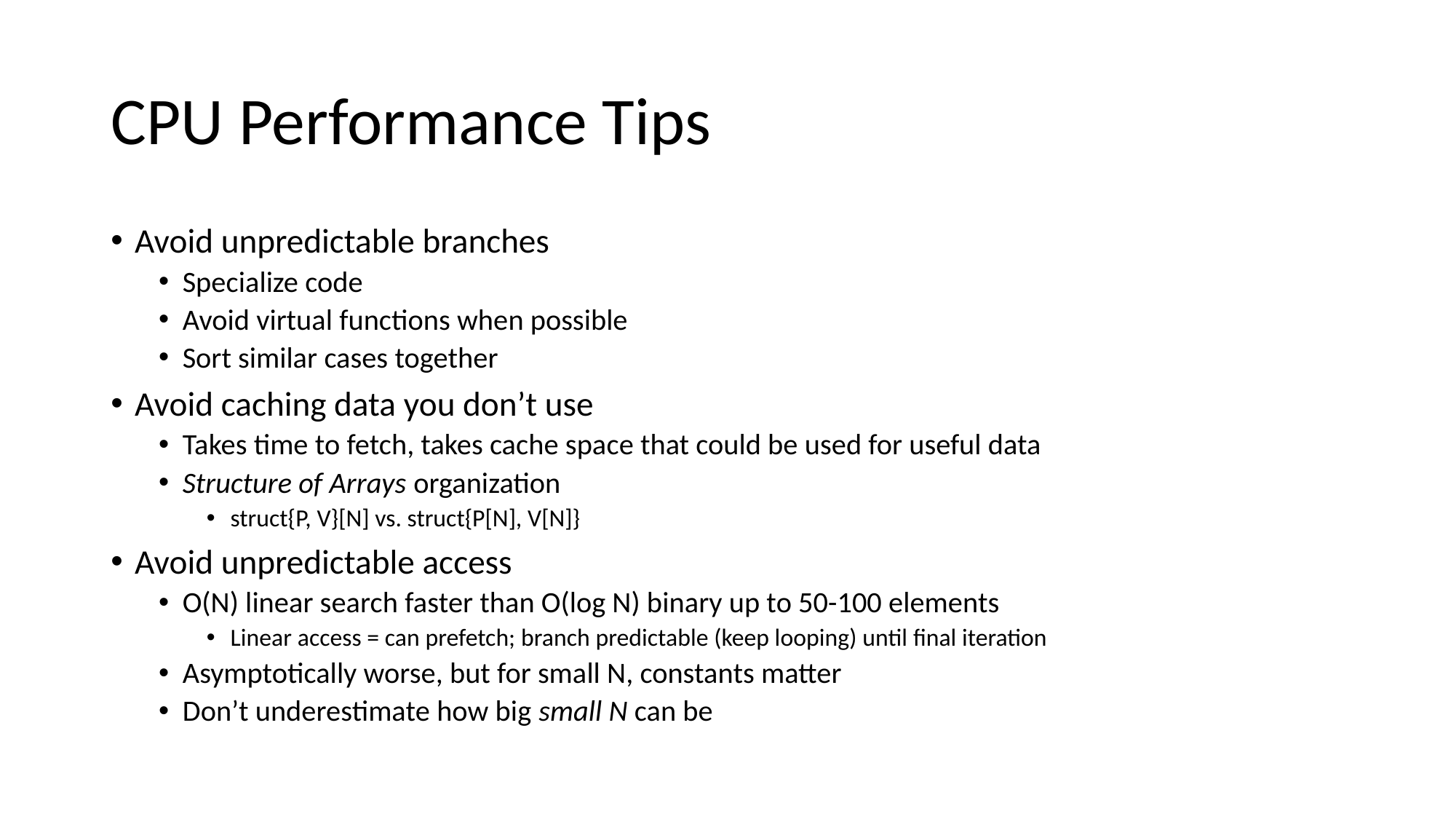

# CPU Performance Tips
Avoid unpredictable branches
Specialize code
Avoid virtual functions when possible
Sort similar cases together
Avoid caching data you don’t use
Takes time to fetch, takes cache space that could be used for useful data
Structure of Arrays organization
struct{P, V}[N] vs. struct{P[N], V[N]}
Avoid unpredictable access
O(N) linear search faster than O(log N) binary up to 50-100 elements
Linear access = can prefetch; branch predictable (keep looping) until final iteration
Asymptotically worse, but for small N, constants matter
Don’t underestimate how big small N can be